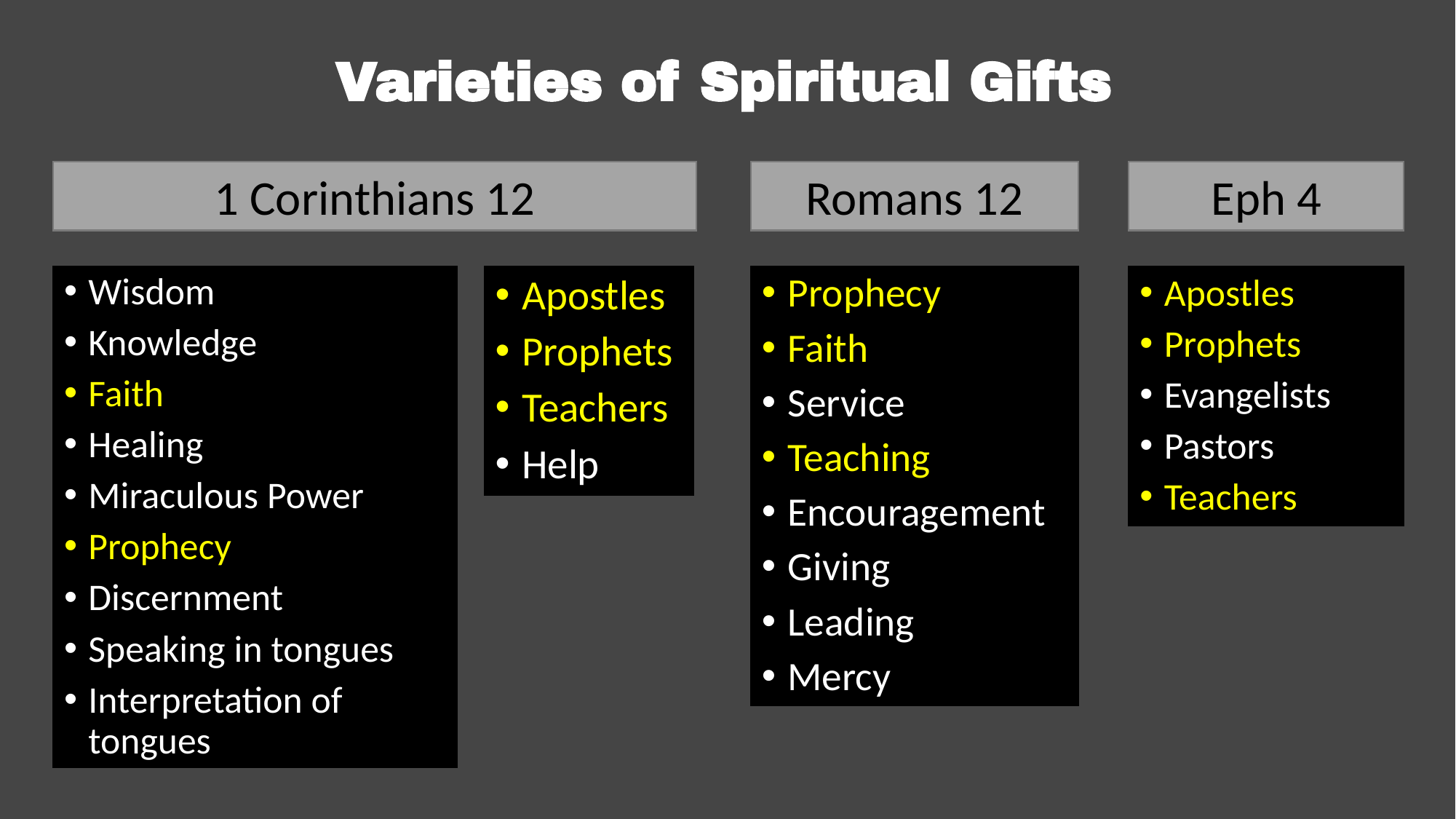

# Varieties of Spiritual Gifts
1 Corinthians 12
Romans 12
Eph 4
Wisdom
Knowledge
Faith
Healing
Miraculous Power
Prophecy
Discernment
Speaking in tongues
Interpretation of tongues
Apostles
Prophets
Teachers
Help
Prophecy
Faith
Service
Teaching
Encouragement
Giving
Leading
Mercy
Apostles
Prophets
Evangelists
Pastors
Teachers